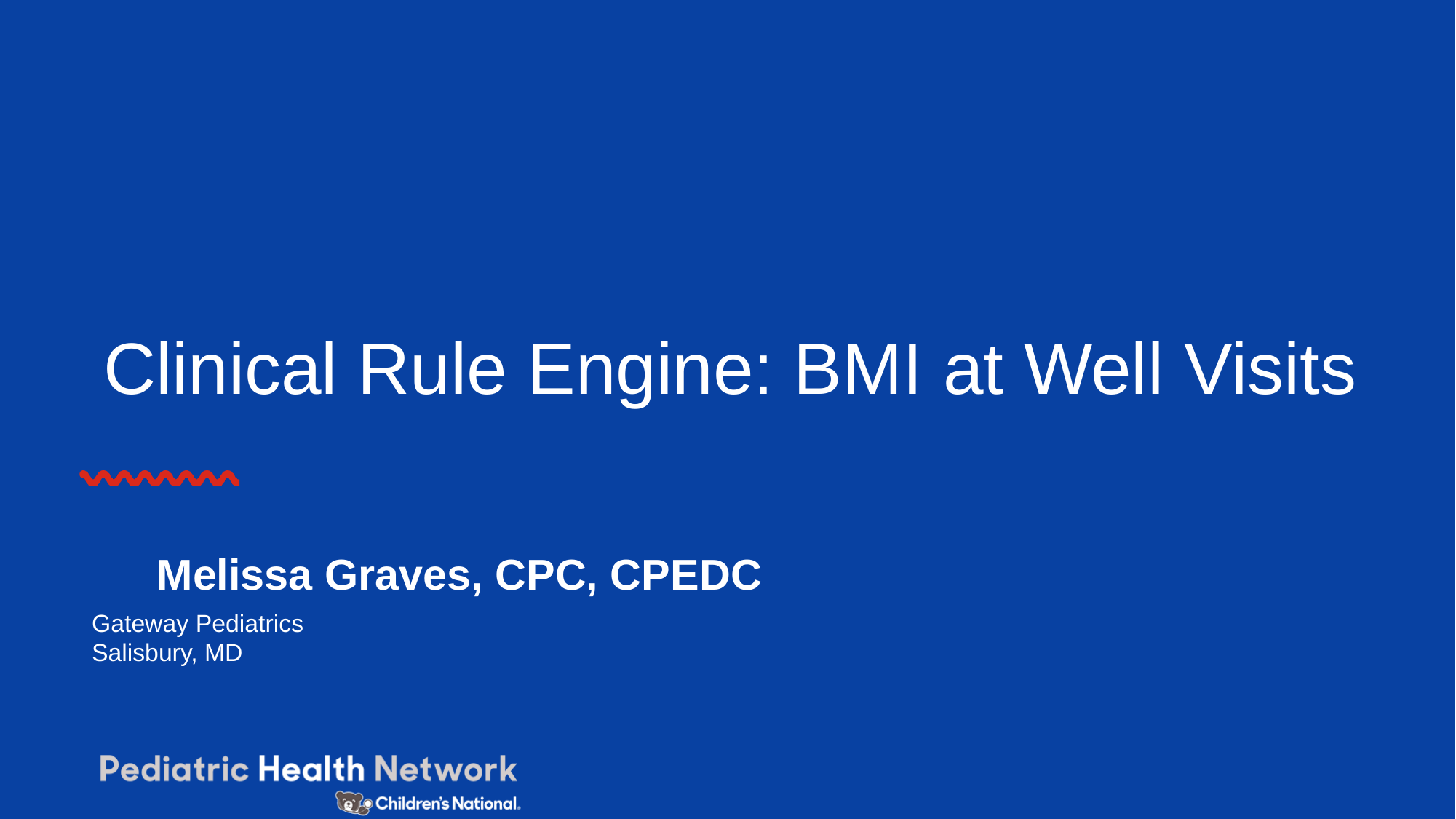

# Clinical Rule Engine: BMI at Well Visits
										 Melissa Graves, CPC, CPEDC
Gateway Pediatrics
Salisbury, MD